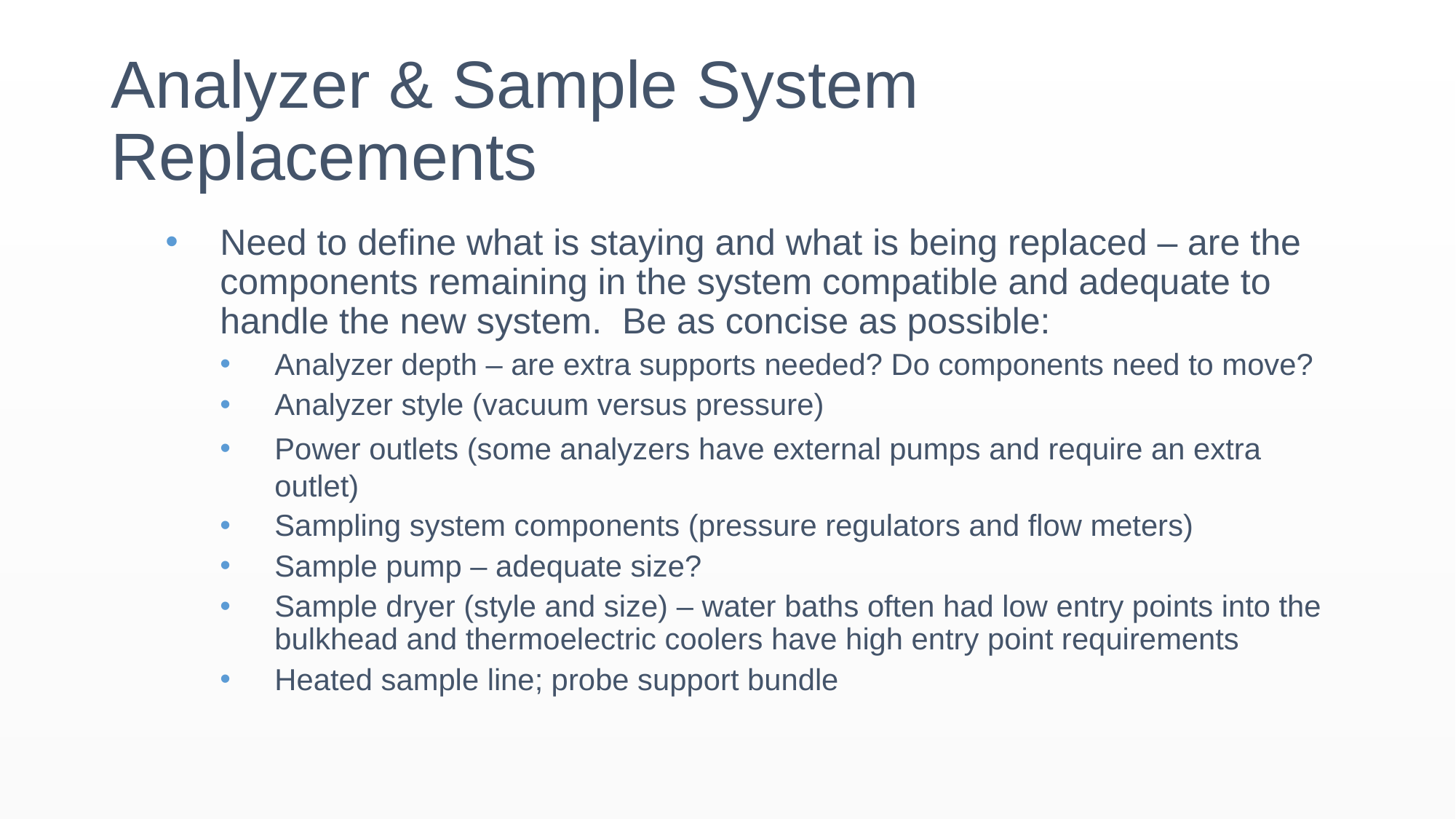

# Analyzer & Sample System Replacements
Need to define what is staying and what is being replaced – are the components remaining in the system compatible and adequate to handle the new system.  Be as concise as possible:
Analyzer depth – are extra supports needed? Do components need to move?
Analyzer style (vacuum versus pressure)
Power outlets (some analyzers have external pumps and require an extra outlet)
Sampling system components (pressure regulators and flow meters)
Sample pump – adequate size?
Sample dryer (style and size) – water baths often had low entry points into the bulkhead and thermoelectric coolers have high entry point requirements
Heated sample line; probe support bundle